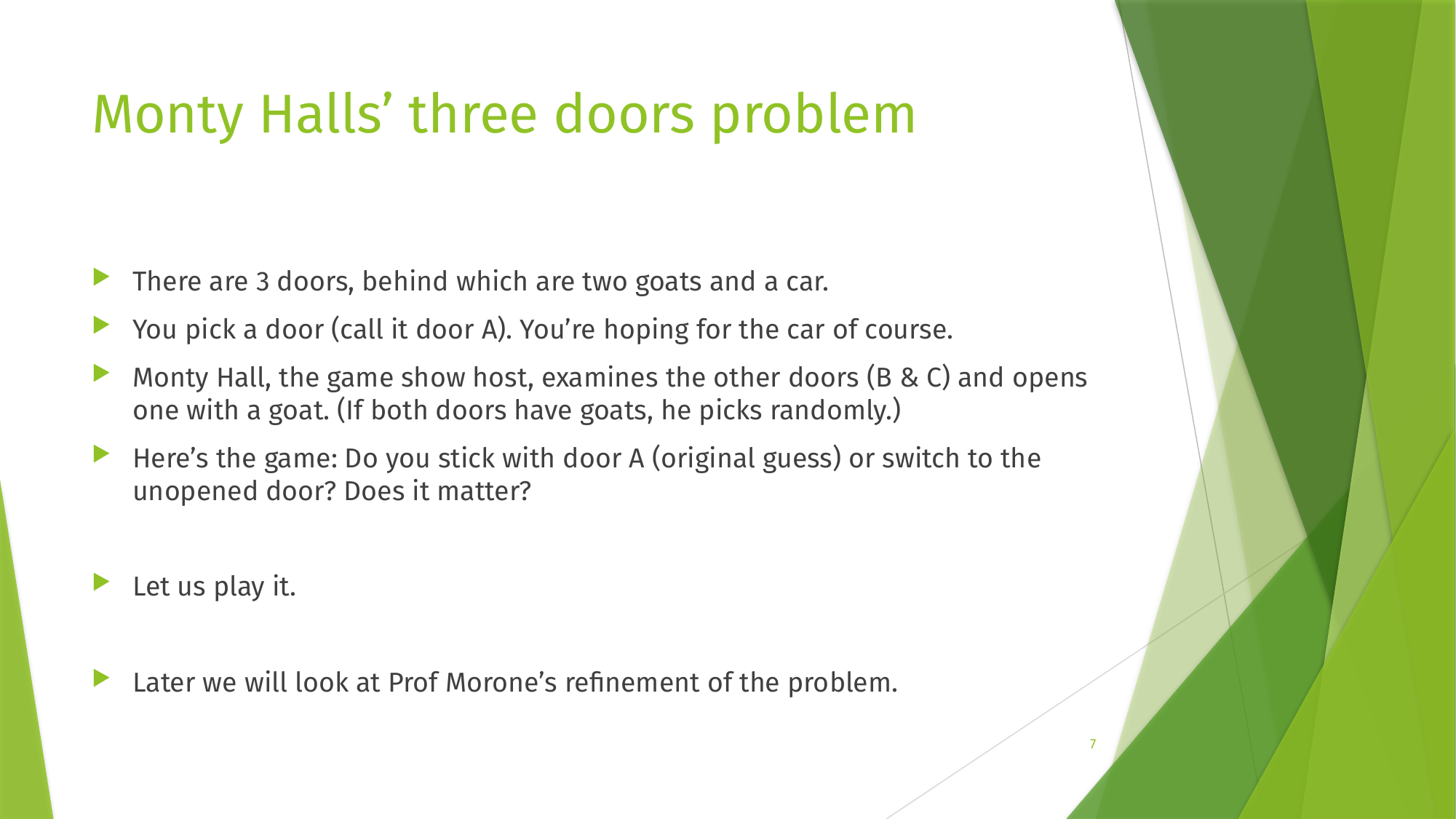

# Monty Halls’ three doors problem
There are 3 doors, behind which are two goats and a car.
You pick a door (call it door A). You’re hoping for the car of course.
Monty Hall, the game show host, examines the other doors (B & C) and opens one with a goat. (If both doors have goats, he picks randomly.)
Here’s the game: Do you stick with door A (original guess) or switch to the unopened door? Does it matter?

Let us play it.

Later we will look at Prof Morone’s refinement of the problem.

7